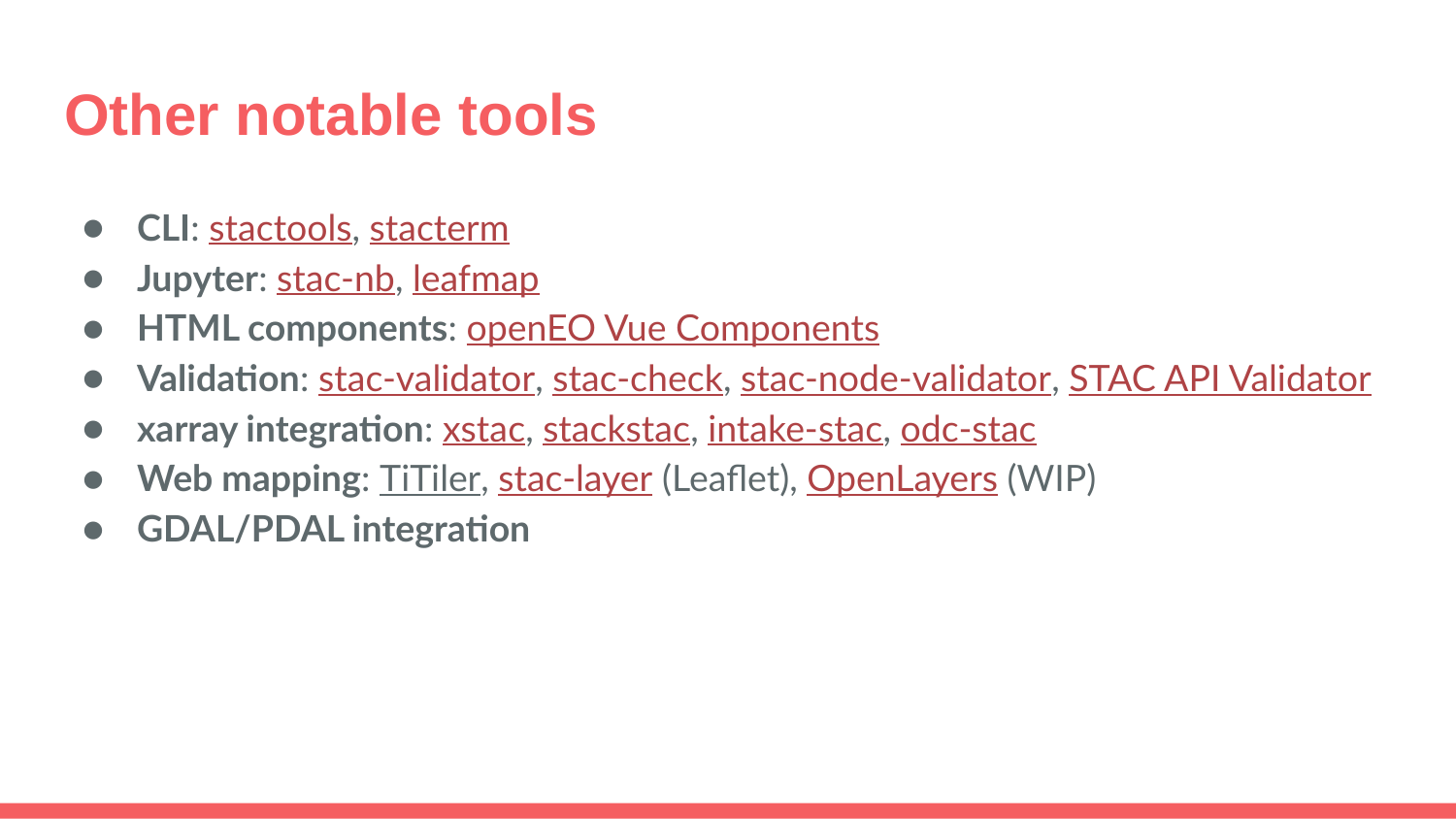

# Other notable tools
CLI: stactools, stacterm
Jupyter: stac-nb, leafmap
HTML components: openEO Vue Components
Validation: stac-validator, stac-check, stac-node-validator, STAC API Validator
xarray integration: xstac, stackstac, intake-stac, odc-stac
Web mapping: TiTiler, stac-layer (Leaflet), OpenLayers (WIP)
GDAL/PDAL integration